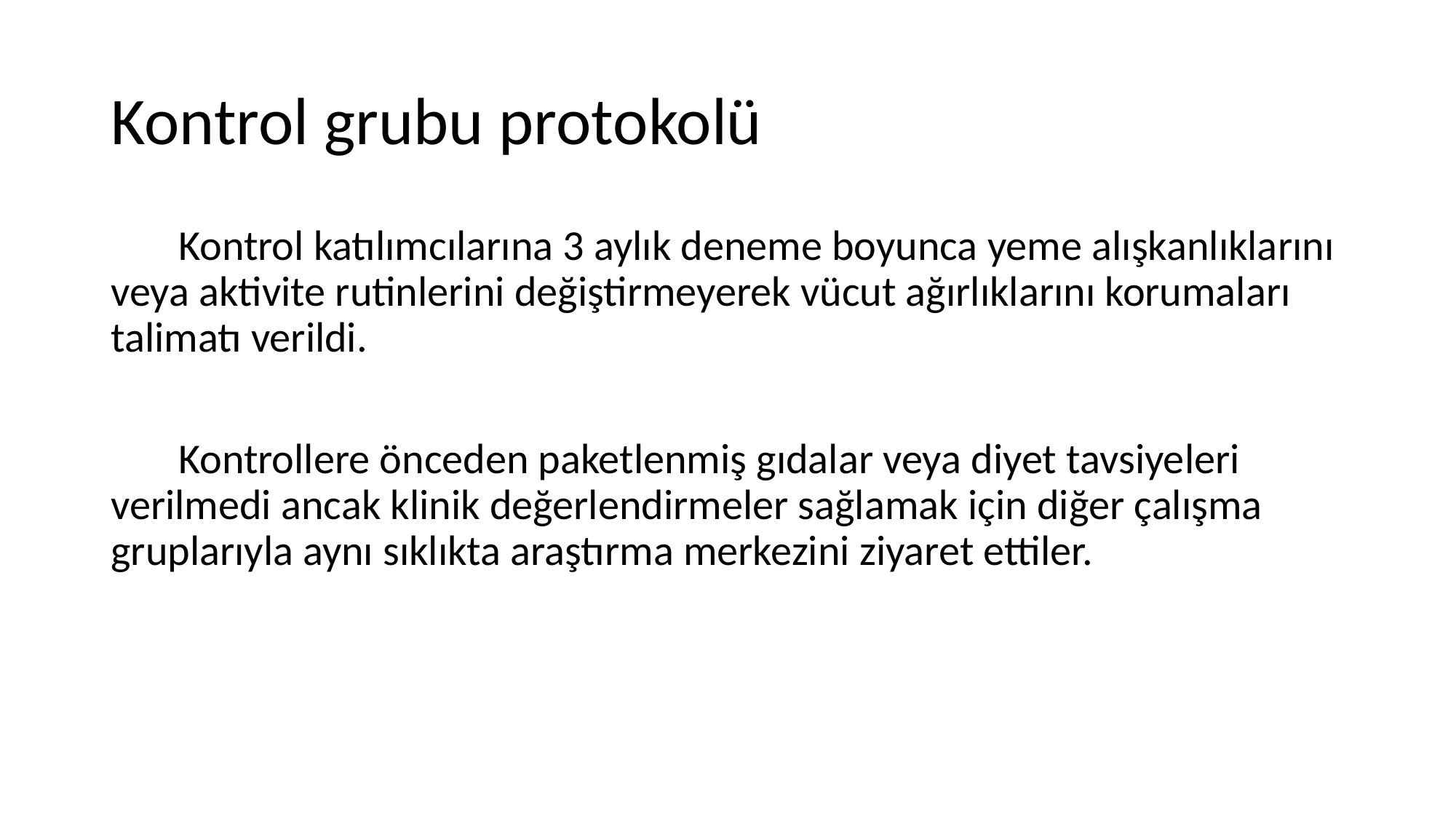

# Kontrol grubu protokolü
       Kontrol katılımcılarına 3 aylık deneme boyunca yeme alışkanlıklarını veya aktivite rutinlerini değiştirmeyerek vücut ağırlıklarını korumaları talimatı verildi.

       Kontrollere önceden paketlenmiş gıdalar veya diyet tavsiyeleri verilmedi ancak klinik değerlendirmeler sağlamak için diğer çalışma gruplarıyla aynı sıklıkta araştırma merkezini ziyaret ettiler.